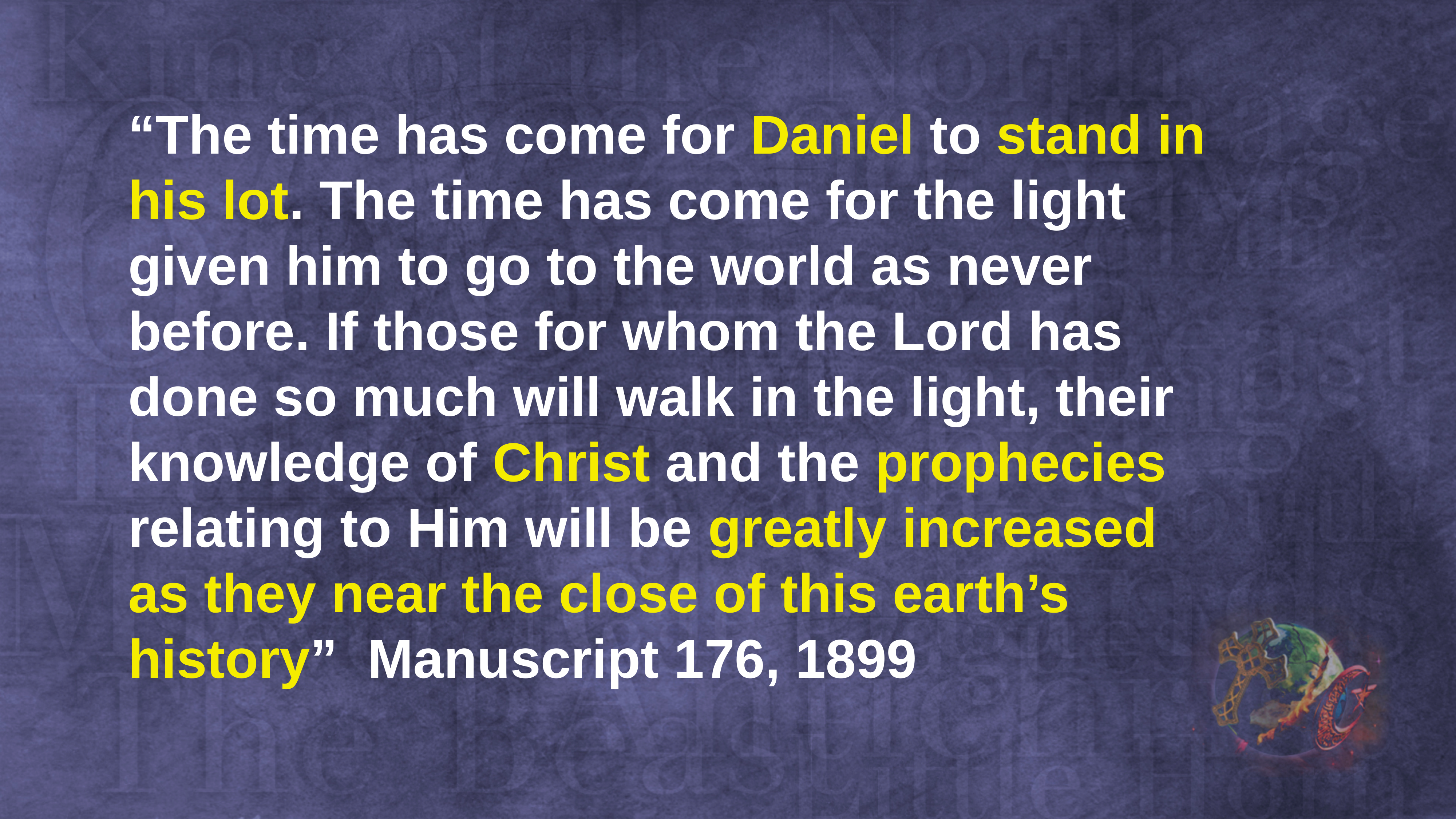

“The time has come for Daniel to stand in his lot. The time has come for the light given him to go to the world as never before. If those for whom the Lord has done so much will walk in the light, their knowledge of Christ and the prophecies relating to Him will be greatly increased as they near the close of this earth’s history”  Manuscript 176, 1899